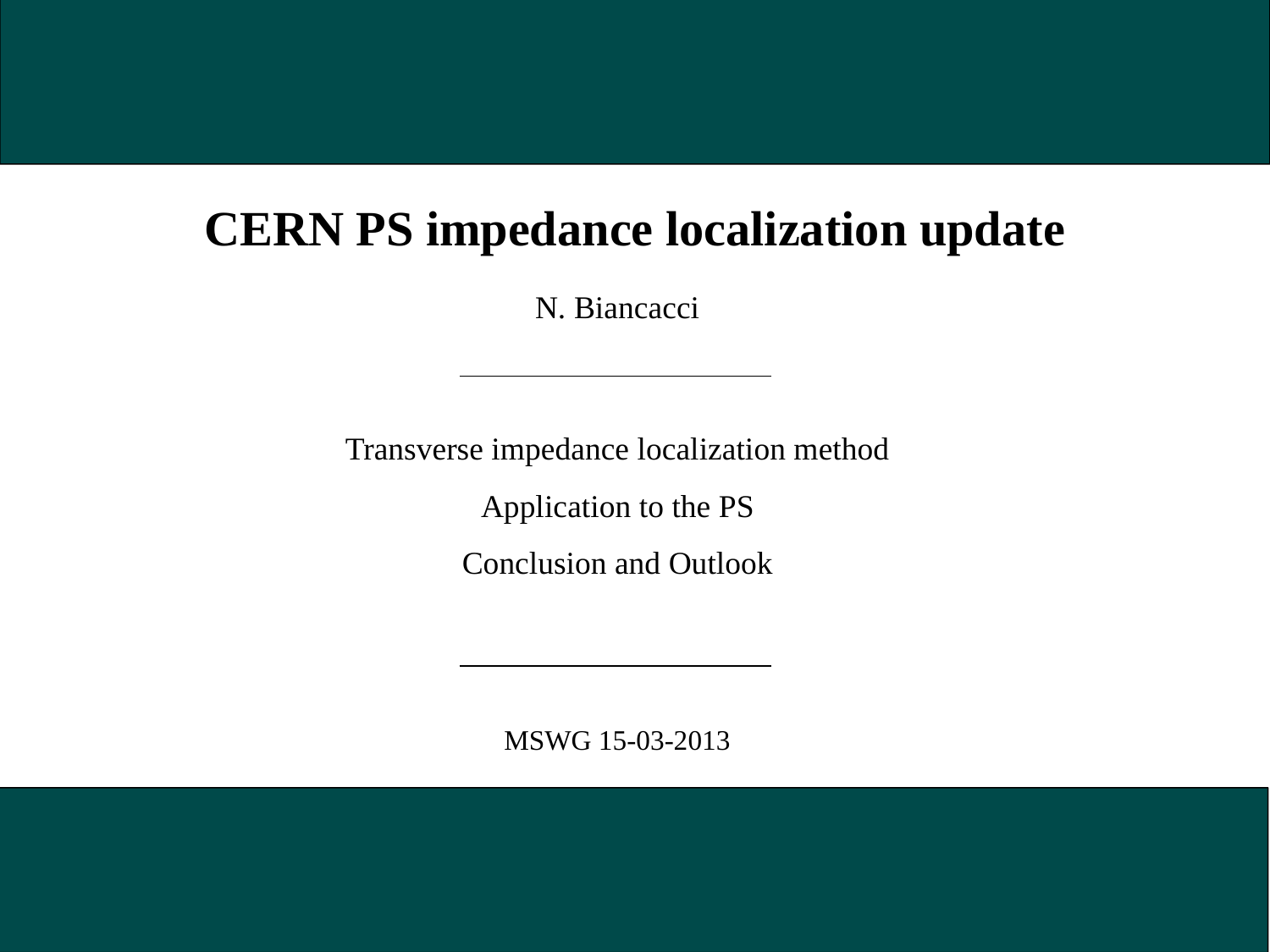

CERN PS impedance localization update
N. Biancacci
Transverse impedance localization method
Application to the PS
Conclusion and Outlook
MSWG 15-03-2013